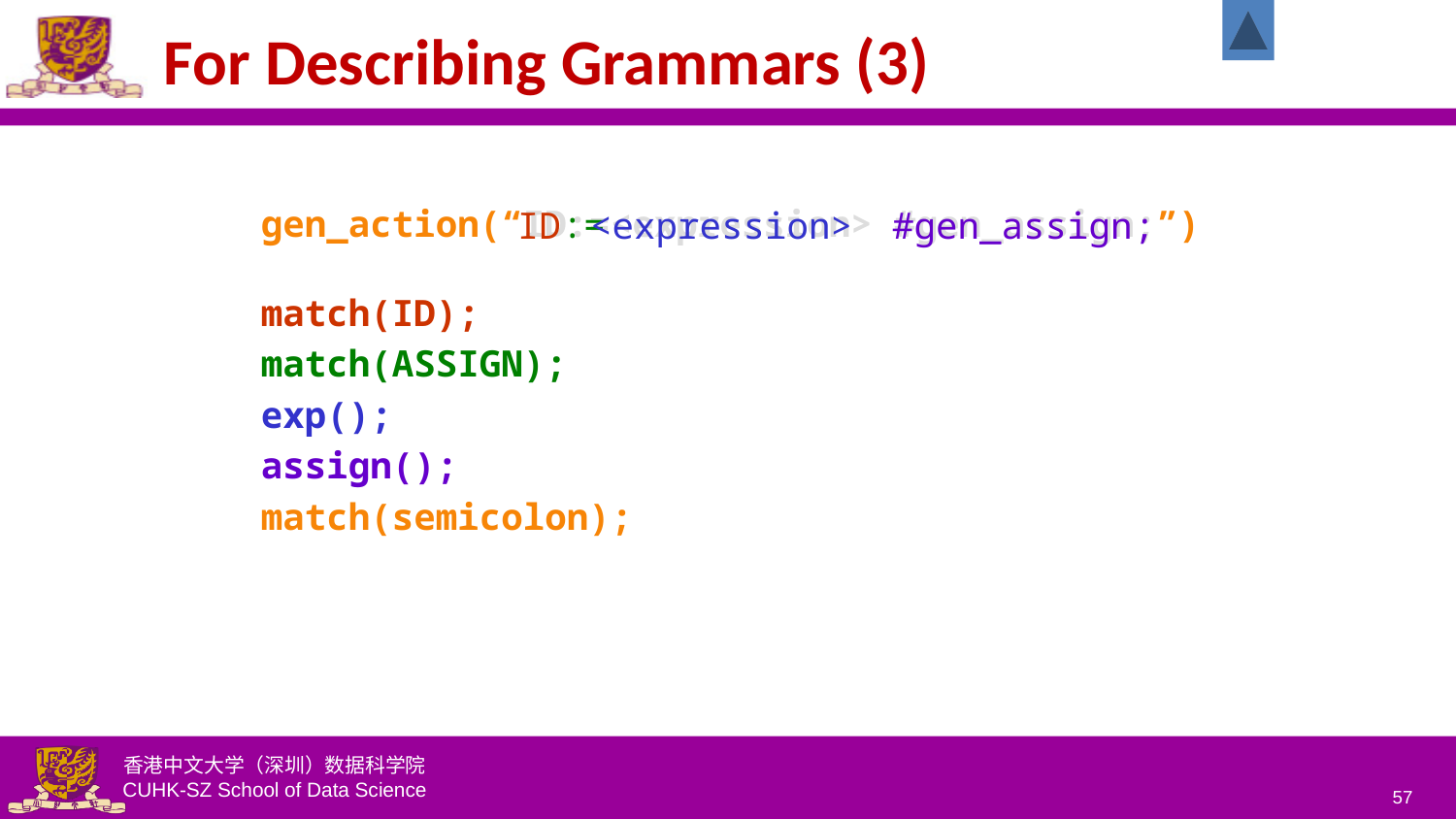

# For Describing Grammars (3)

	gen_action(“ID:=<expression> #gen_assign;”)

	match(ID);
	match(ASSIGN);
	exp();
	assign();
	match(semicolon);

:=
<expression>
#gen_assign
;
ID
57